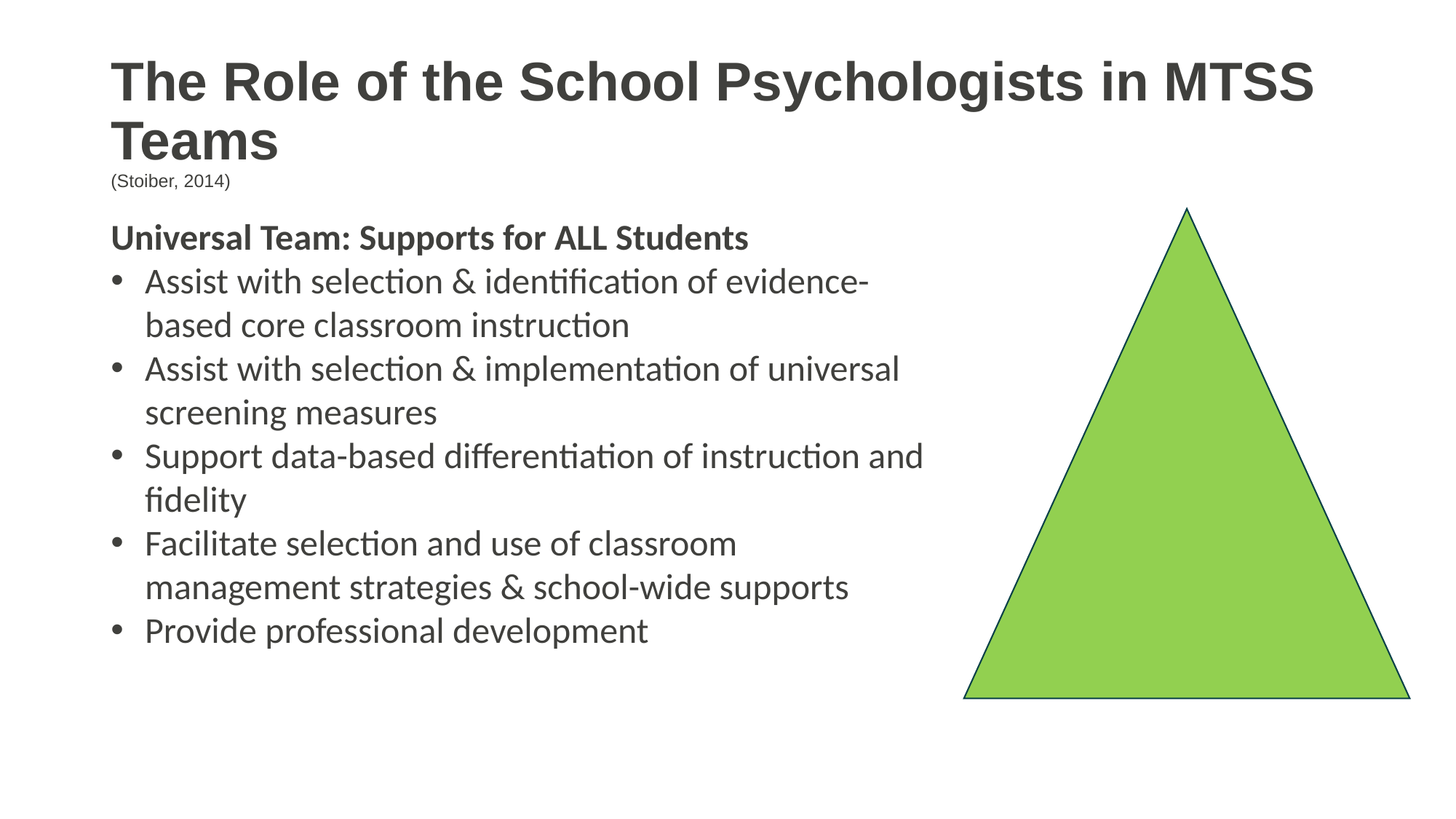

# The Role of the School Psychologists in MTSS Teams (Stoiber, 2014)
Universal Team: Supports for ALL Students
Assist with selection & identification of evidence-based core classroom instruction
Assist with selection & implementation of universal screening measures
Support data-based differentiation of instruction and fidelity
Facilitate selection and use of classroom management strategies & school-wide supports
Provide professional development